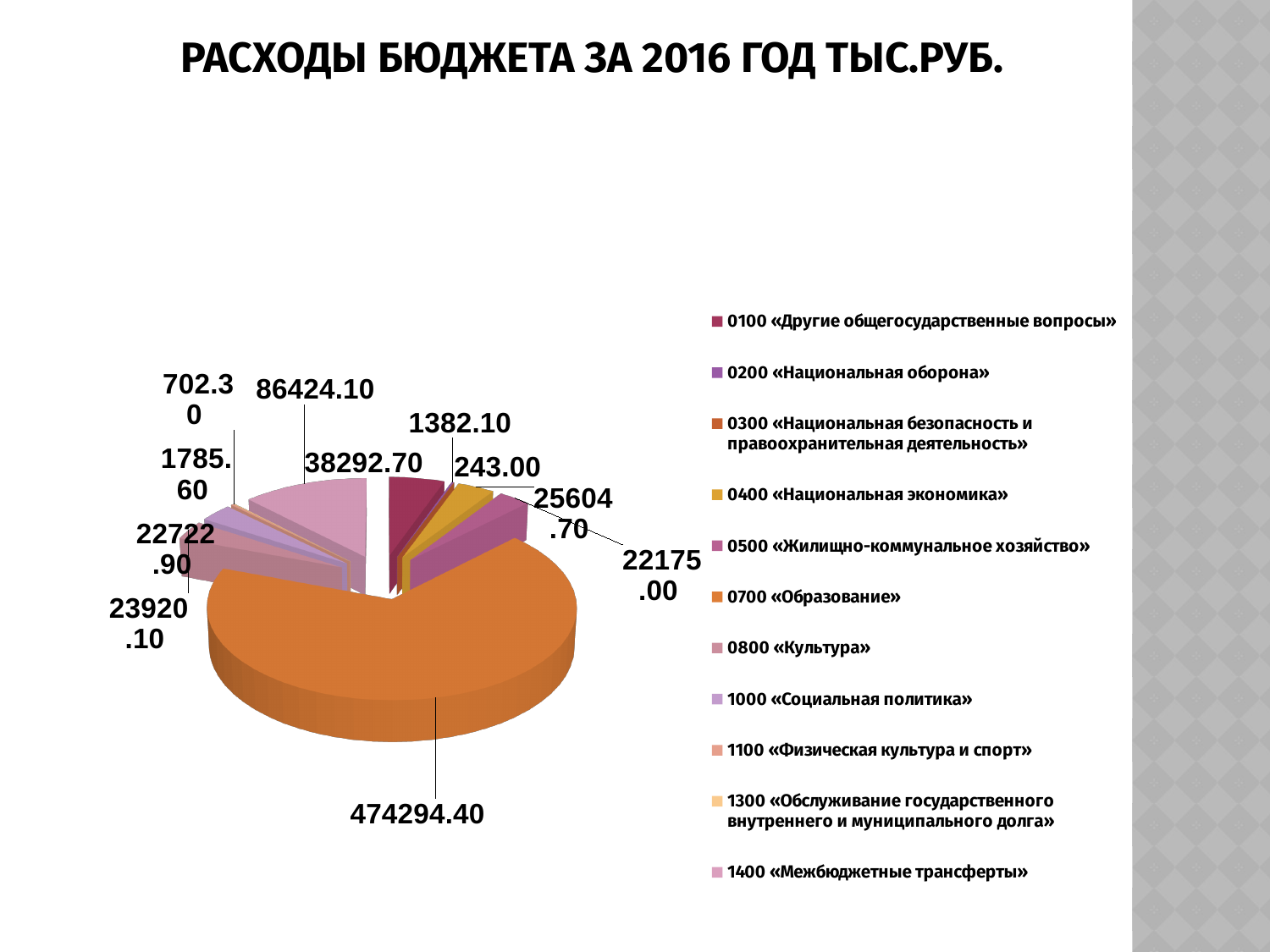

# РАСХОДЫ бюджета за 2016 ГОД ТЫС.Руб.

[unsupported chart]